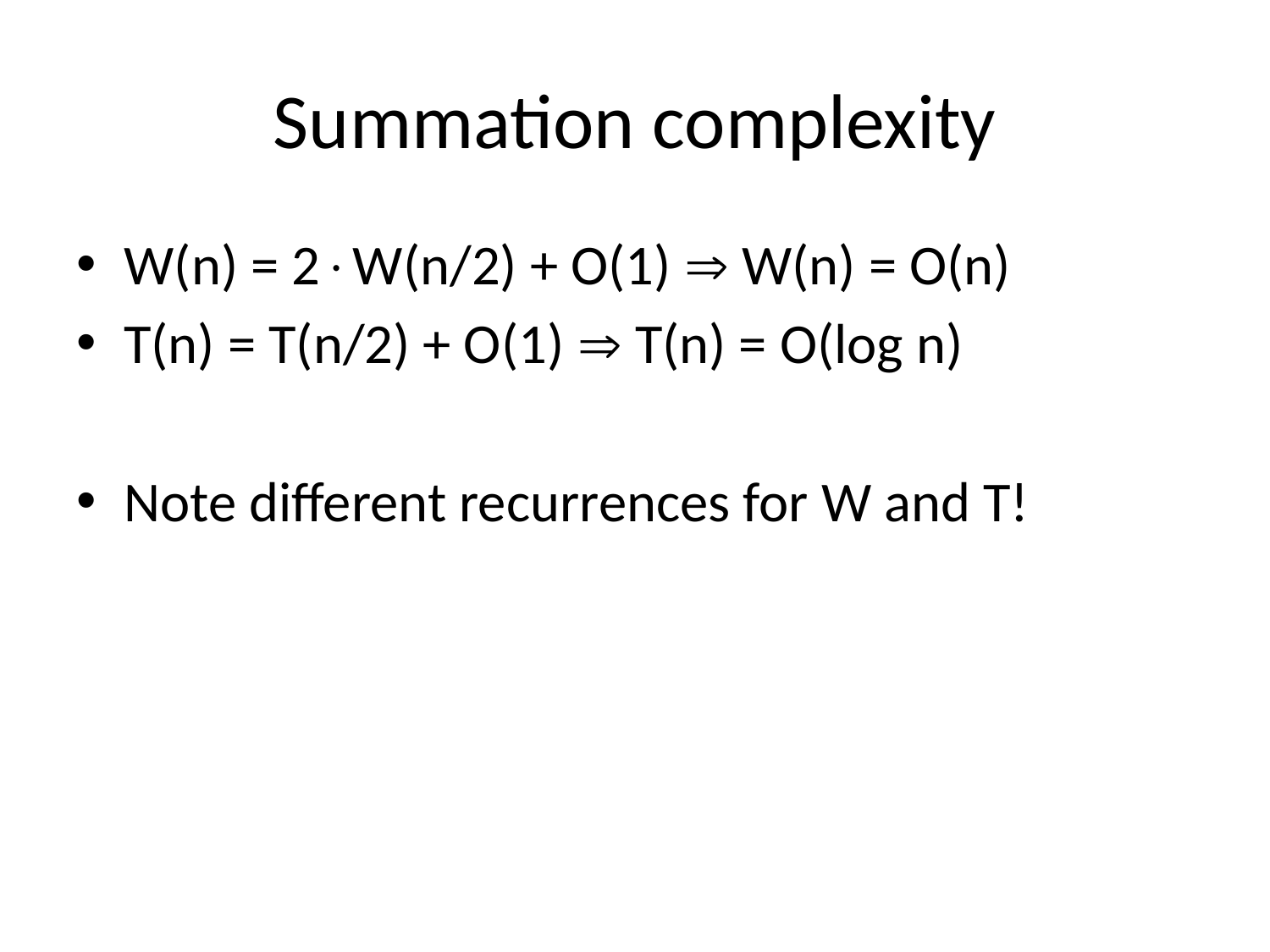

# Summation complexity
W(n) = 2⋅W(n/2) + O(1) ⇒ W(n) = O(n)
T(n) = T(n/2) + O(1) ⇒ T(n) = O(log n)

Note different recurrences for W and T!